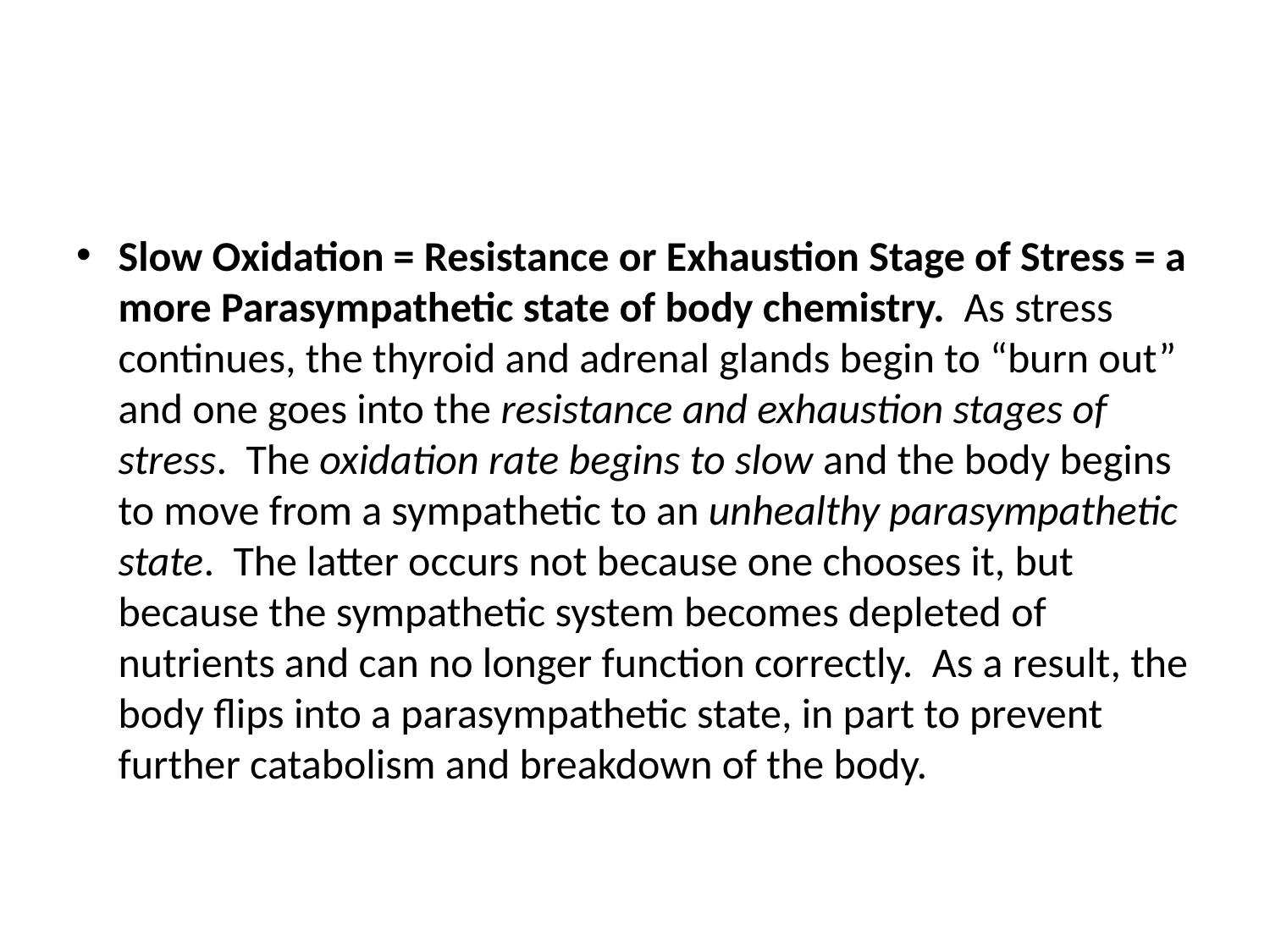

#
Slow Oxidation = Resistance or Exhaustion Stage of Stress = a more Parasympathetic state of body chemistry.  As stress continues, the thyroid and adrenal glands begin to “burn out” and one goes into the resistance and exhaustion stages of stress.  The oxidation rate begins to slow and the body begins to move from a sympathetic to an unhealthy parasympathetic state.  The latter occurs not because one chooses it, but because the sympathetic system becomes depleted of nutrients and can no longer function correctly.  As a result, the body flips into a parasympathetic state, in part to prevent further catabolism and breakdown of the body.